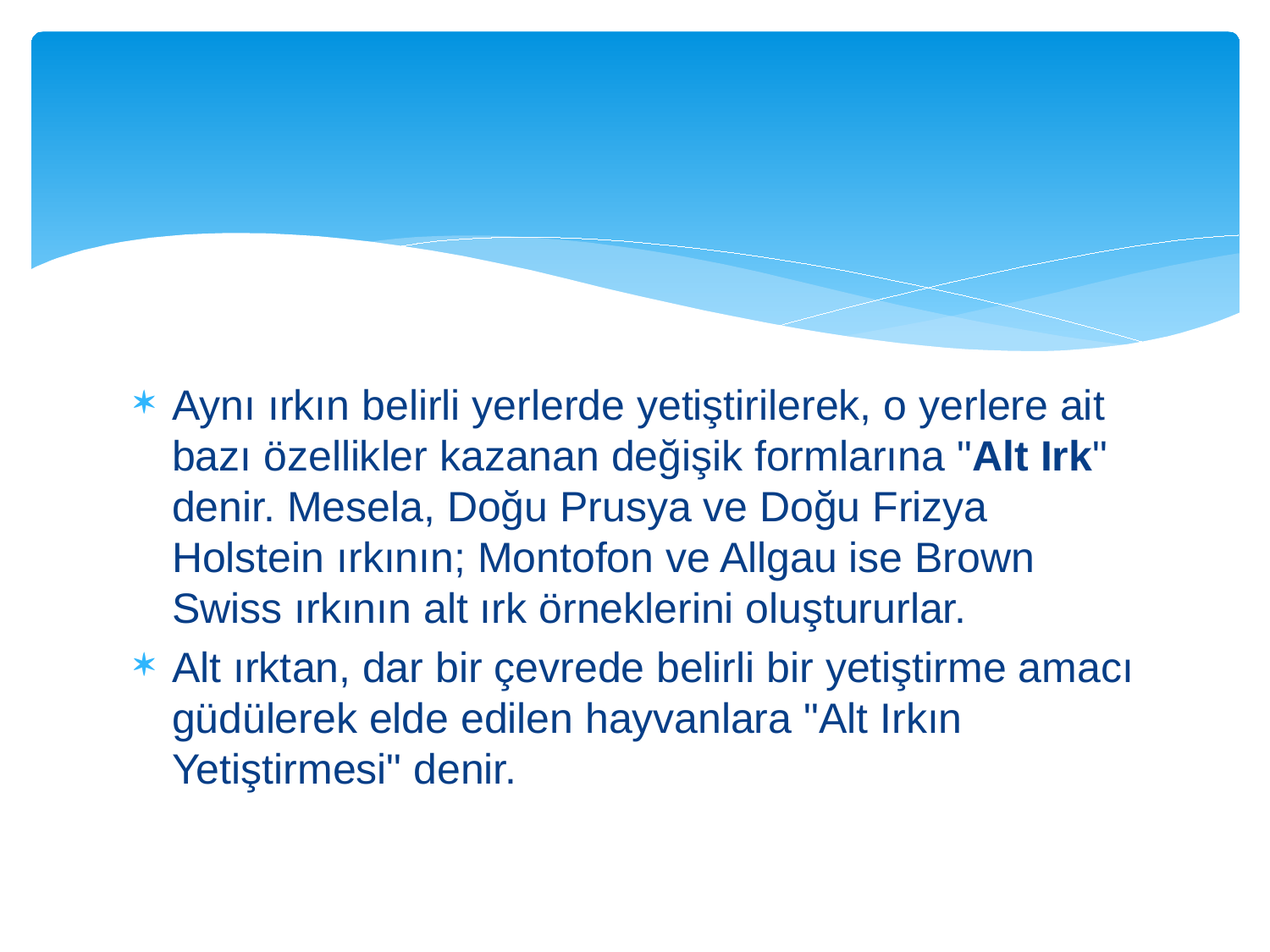

#
Aynı ırkın belirli yerlerde yetiştirilerek, o yerlere ait bazı özellikler kazanan değişik formlarına "Alt Irk" denir. Mesela, Doğu Prusya ve Doğu Frizya Holstein ırkının; Montofon ve Allgau ise Brown Swiss ırkının alt ırk örneklerini oluştururlar.
Alt ırktan, dar bir çevrede belirli bir yetiştirme amacı güdülerek elde edilen hayvanlara "Alt Irkın Yetiştirmesi" denir.